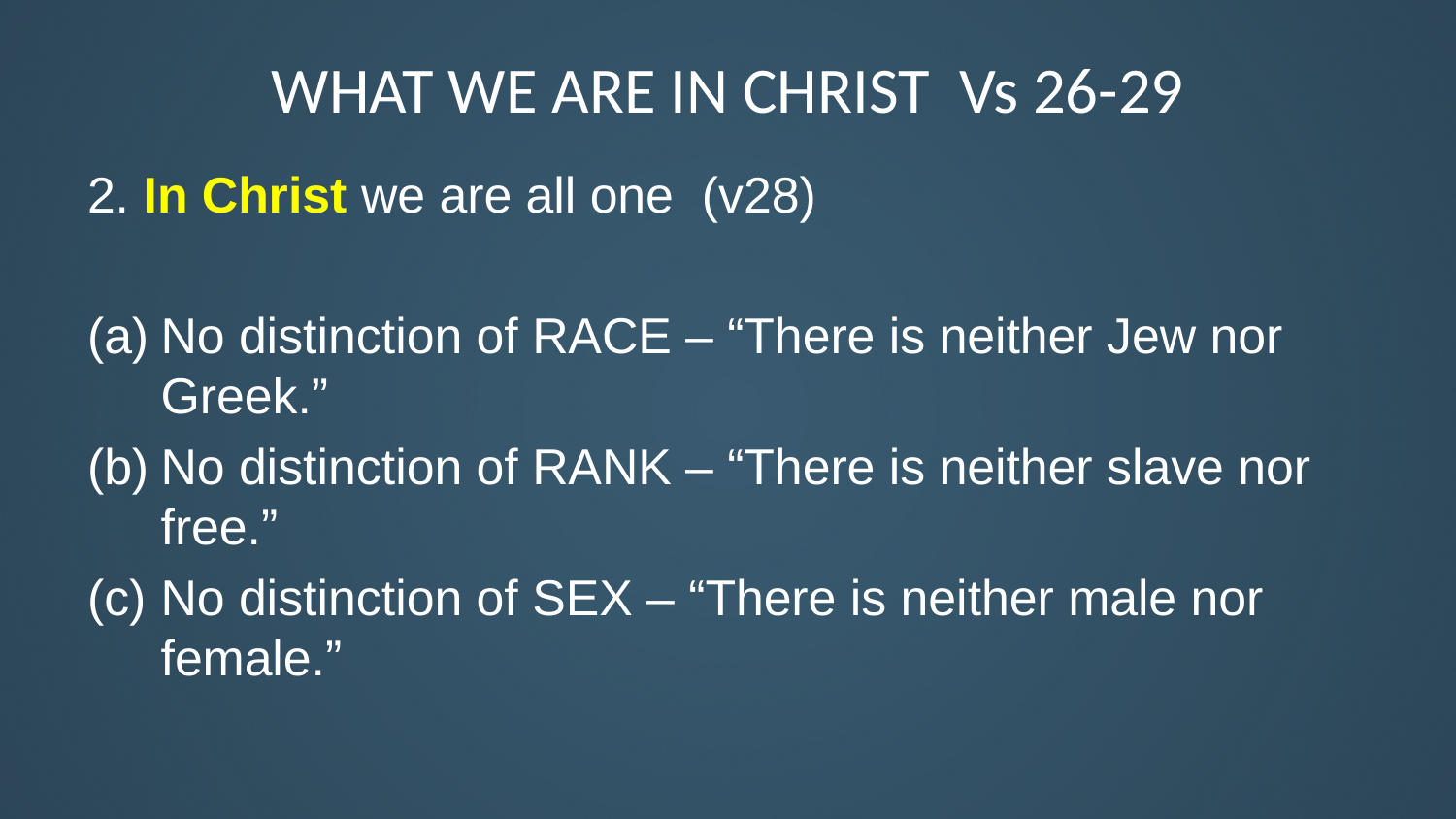

# WHAT WE ARE IN CHRIST  Vs 26-29
2. In Christ we are all one  (v28)

No distinction of RACE – “There is neither Jew nor Greek.”
No distinction of RANK – “There is neither slave nor free.”
No distinction of SEX – “There is neither male nor female.”